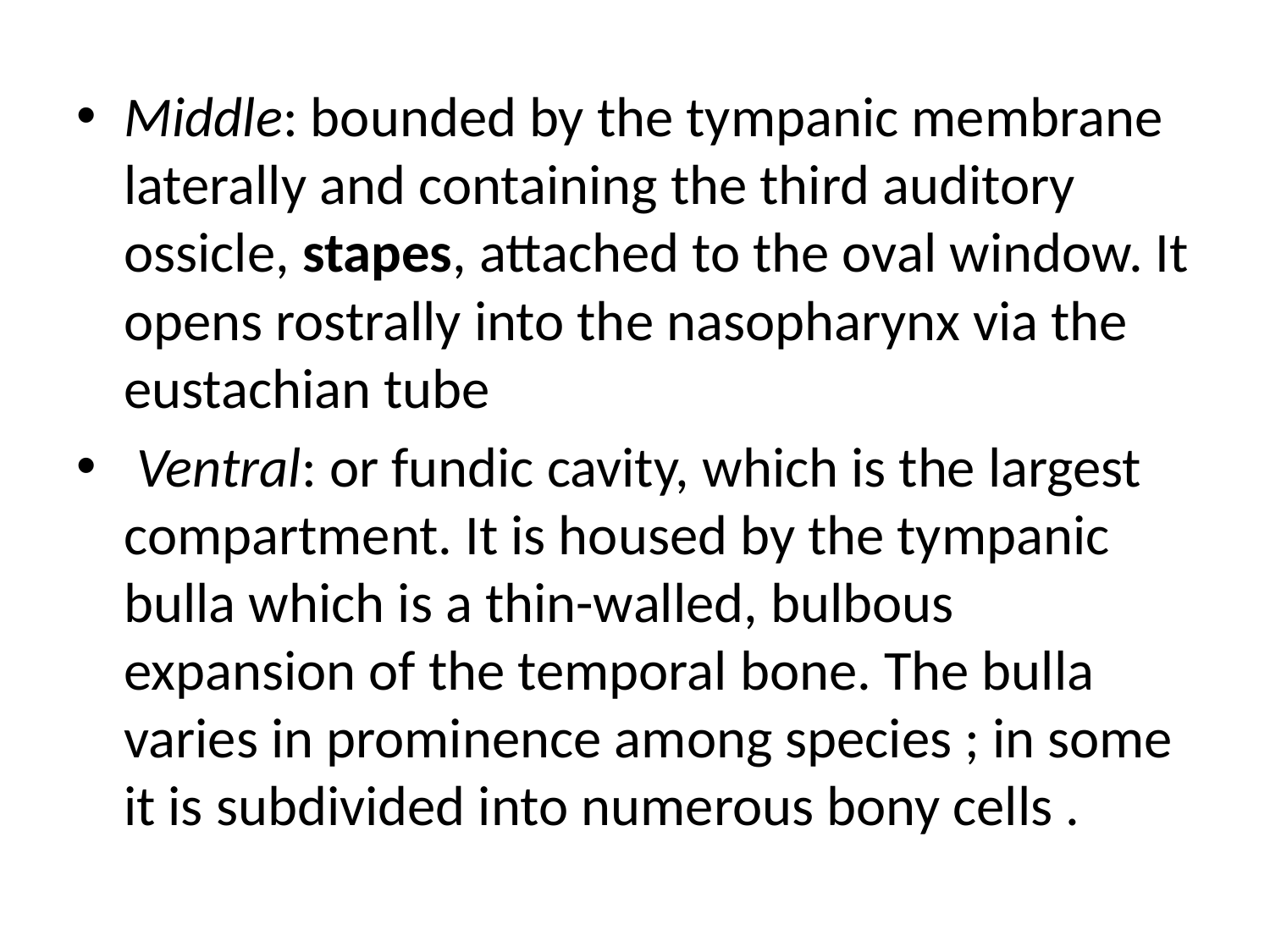

Middle: bounded by the tympanic membrane laterally and containing the third auditory ossicle, stapes, attached to the oval window. It opens rostrally into the nasopharynx via the eustachian tube
 Ventral: or fundic cavity, which is the largest compartment. It is housed by the tympanic bulla which is a thin-walled, bulbous expansion of the temporal bone. The bulla varies in prominence among species ; in some it is subdivided into numerous bony cells .